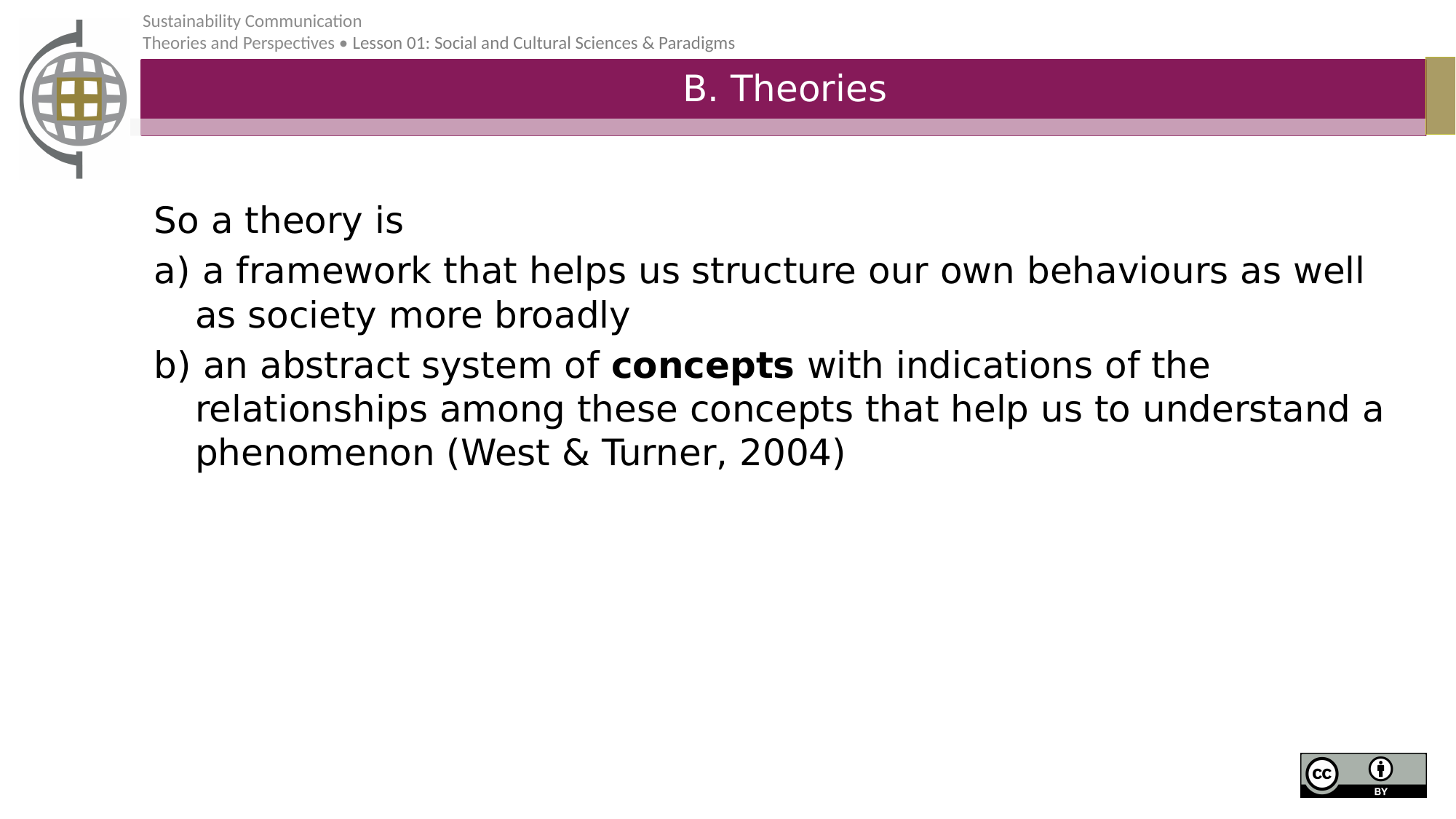

# B. Theories
So a theory is
a) a framework that helps us structure our own behaviours as well as society more broadly
b) an abstract system of concepts with indications of the relationships among these concepts that help us to understand a phenomenon (West & Turner, 2004)